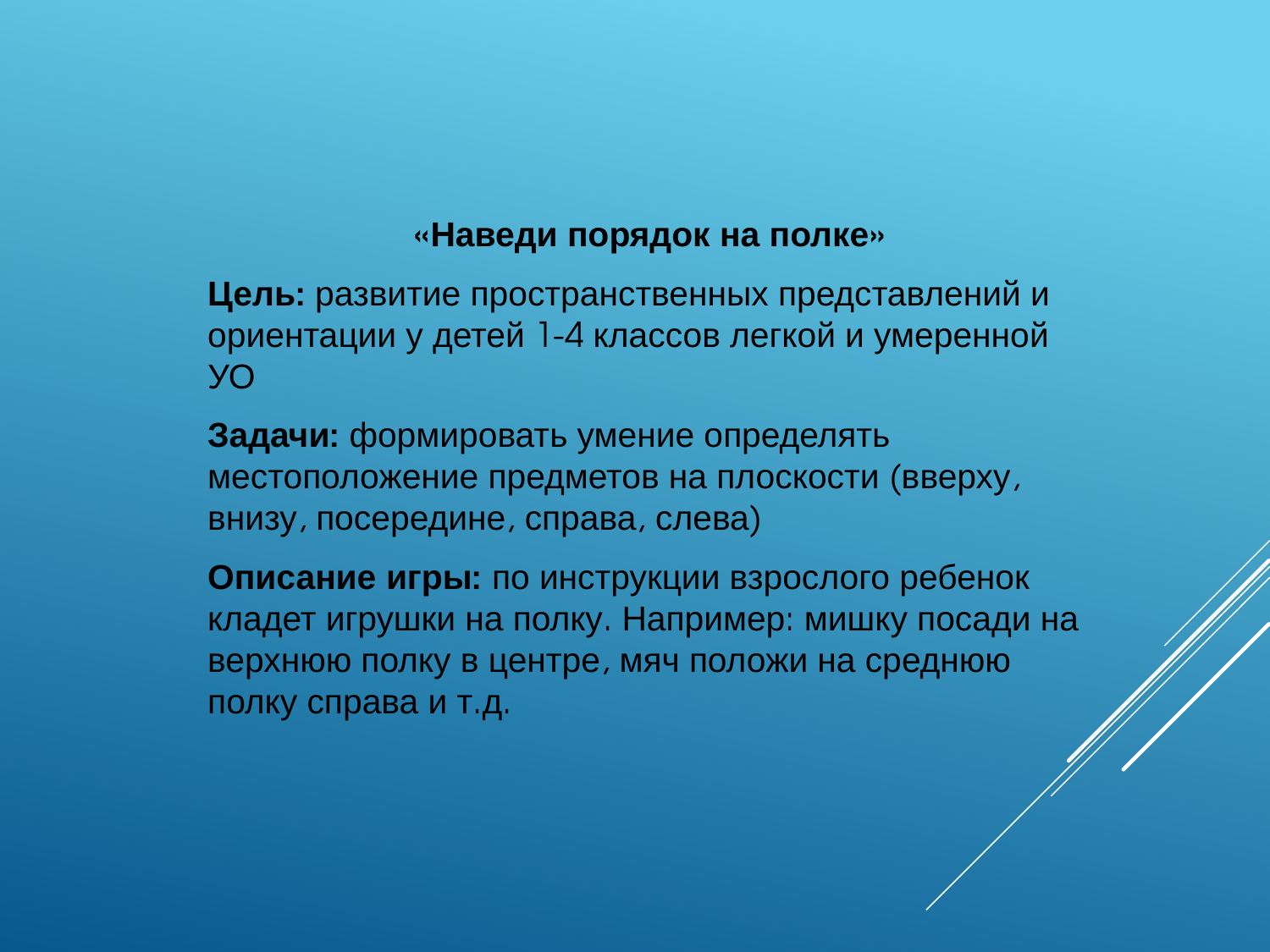

«Наведи порядок на полке»
Цель: развитие пространственных представлений и ориентации у детей 1-4 классов легкой и умеренной УО
Задачи: формировать умение определять местоположение предметов на плоскости (вверху, внизу, посередине, справа, слева)
Описание игры: по инструкции взрослого ребенок кладет игрушки на полку. Например: мишку посади на верхнюю полку в центре, мяч положи на среднюю полку справа и т.д.